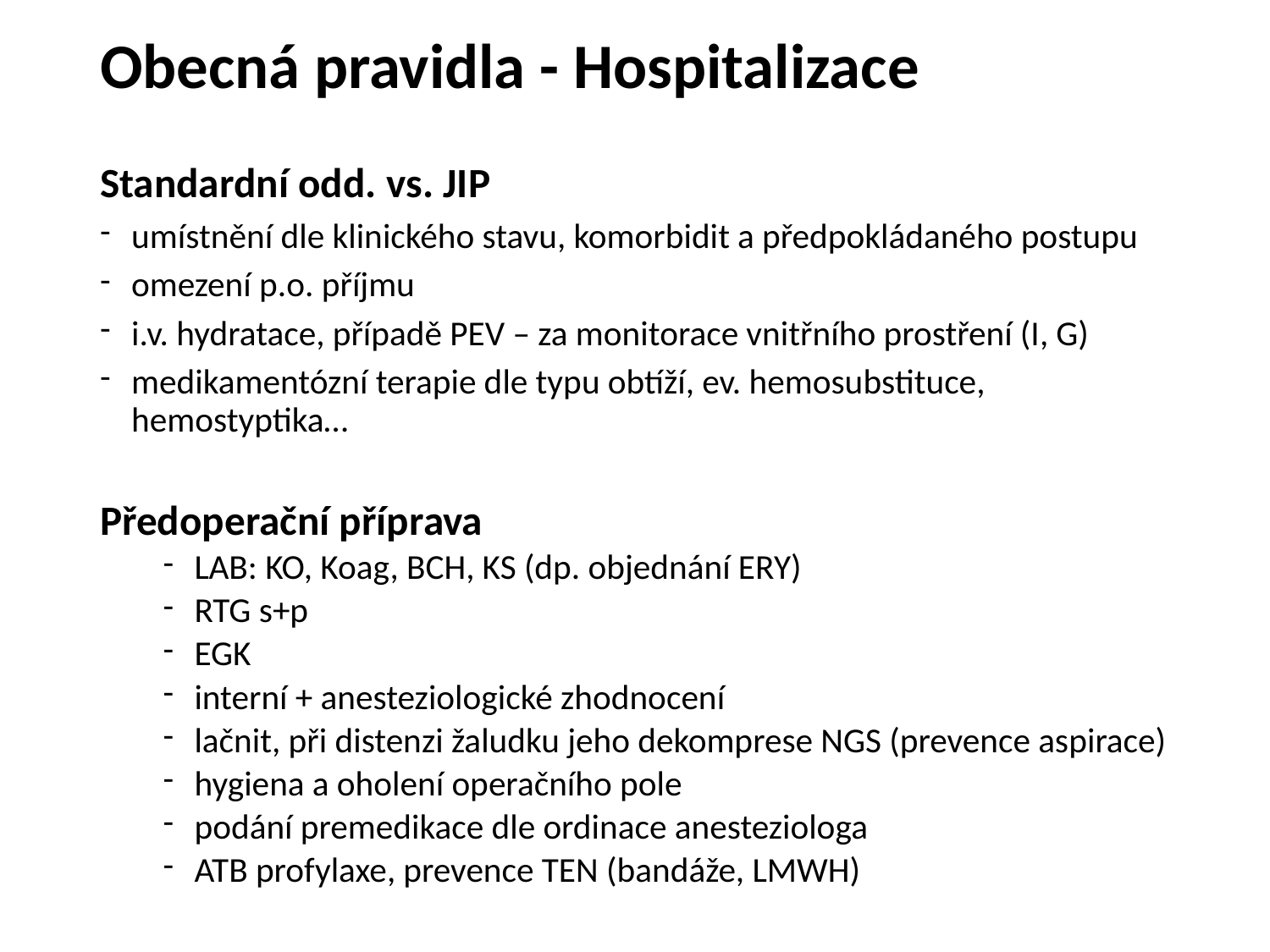

Obecná pravidla - Hospitalizace

Standardní odd. vs. JIP
umístnění dle klinického stavu, komorbidit a předpokládaného postupu
omezení p.o. příjmu
i.v. hydratace, případě PEV – za monitorace vnitřního prostření (I, G)
medikamentózní terapie dle typu obtíží, ev. hemosubstituce, hemostyptika…

Předoperační příprava
LAB: KO, Koag, BCH, KS (dp. objednání ERY)
RTG s+p
EGK
interní + anesteziologické zhodnocení
lačnit, při distenzi žaludku jeho dekomprese NGS (prevence aspirace)
hygiena a oholení operačního pole
podání premedikace dle ordinace anesteziologa
ATB profylaxe, prevence TEN (bandáže, LMWH)